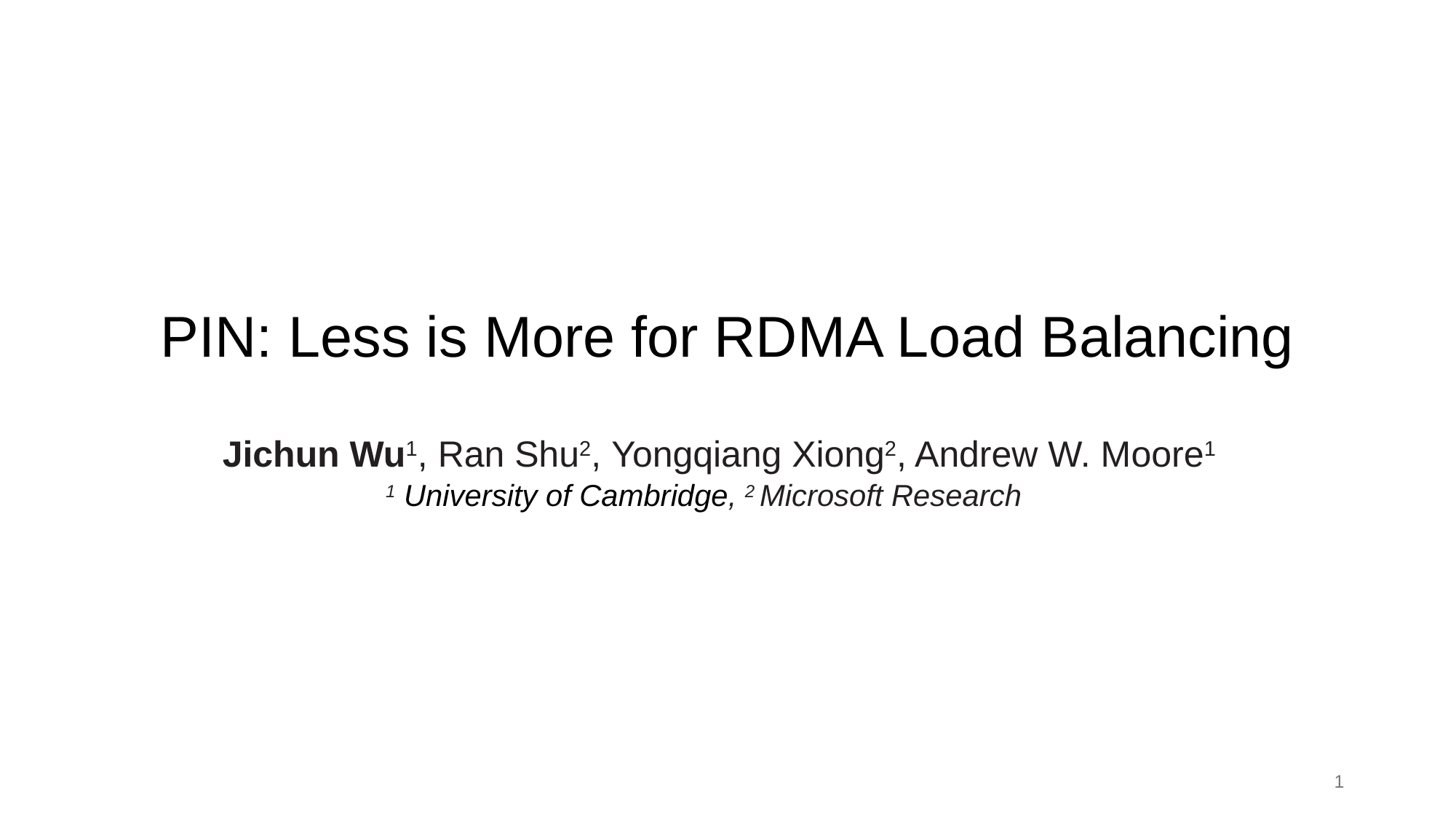

# PIN: Less is More for RDMA Load Balancing
Jichun Wu1, Ran Shu2, Yongqiang Xiong2, Andrew W. Moore1
1 University of Cambridge, 2 Microsoft Research

1